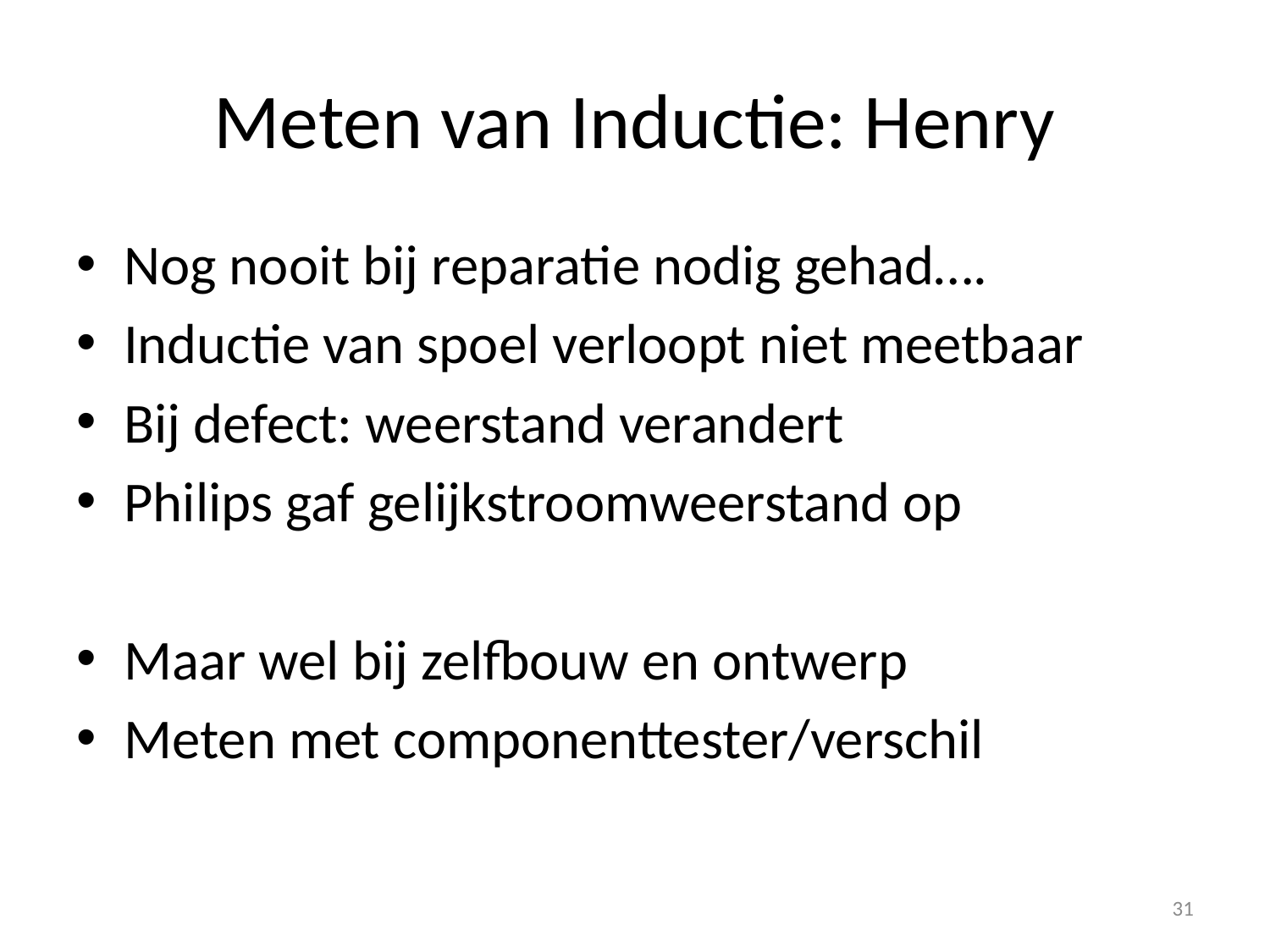

# Meten van Inductie: Henry
Nog nooit bij reparatie nodig gehad….
Inductie van spoel verloopt niet meetbaar
Bij defect: weerstand verandert
Philips gaf gelijkstroomweerstand op

Maar wel bij zelfbouw en ontwerp
Meten met componenttester/verschil
31